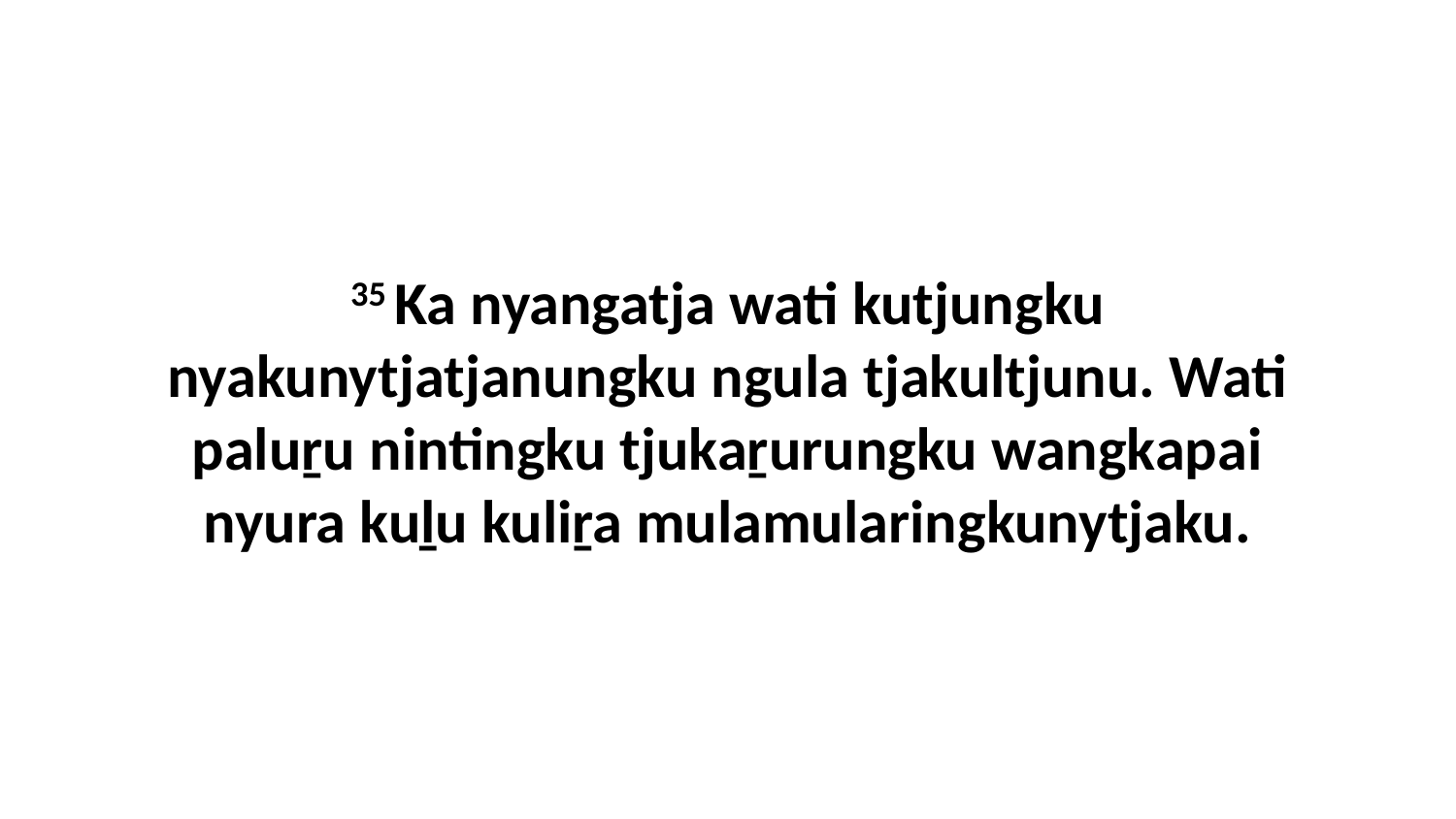

35 Ka nyangatja wati kutjungku nyakunytjatjanungku ngula tjakultjunu. Wati paluṟu nintingku tjukaṟurungku wangkapai nyura kuḻu kuliṟa mulamularingkunytjaku.